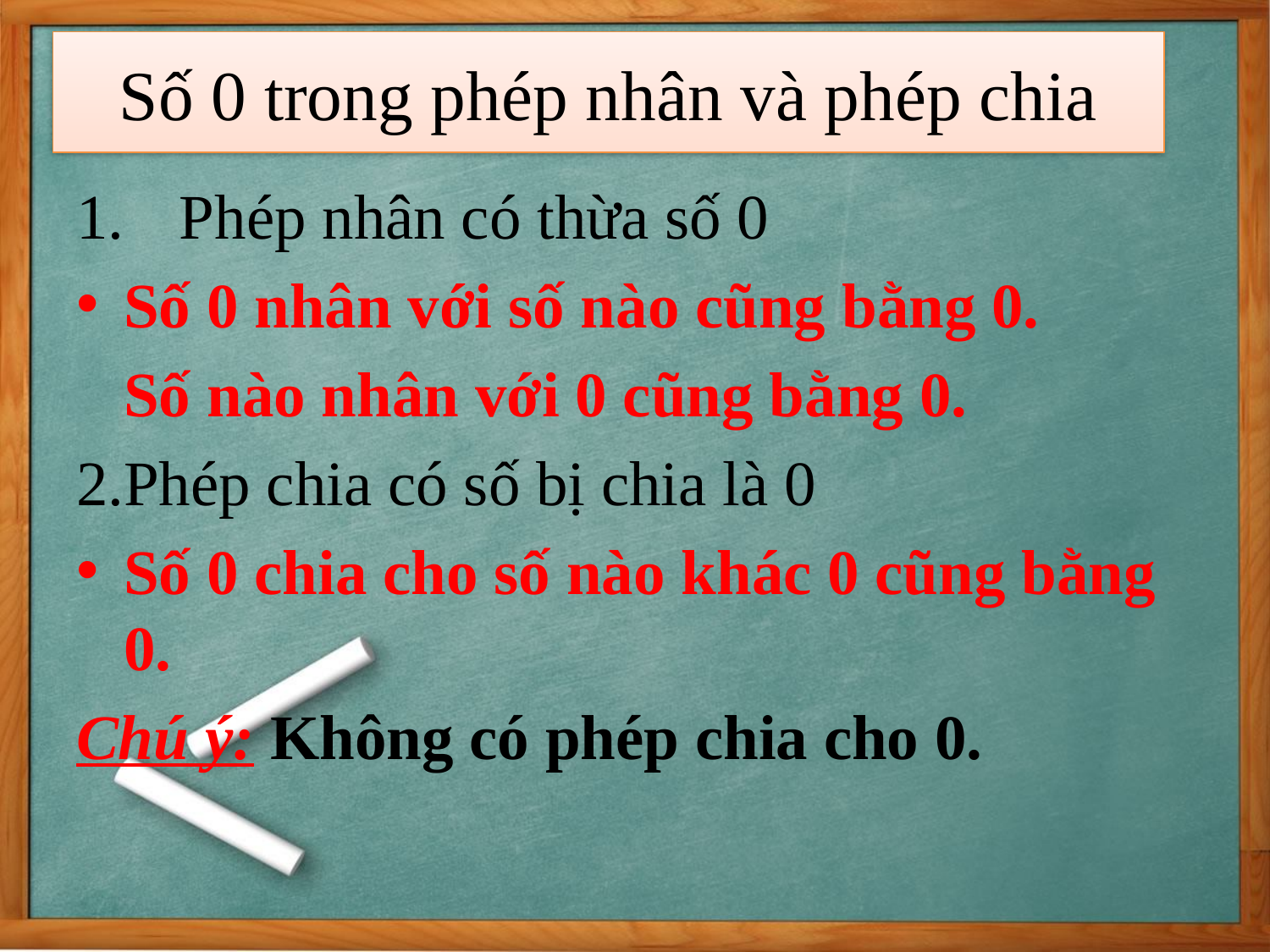

# Số 0 trong phép nhân và phép chia
Phép nhân có thừa số 0
Số 0 nhân với số nào cũng bằng 0.
   Số nào nhân với 0 cũng bằng 0.
2.Phép chia có số bị chia là 0
Số 0 chia cho số nào khác 0 cũng bằng 0.
Chú ý: Không có phép chia cho 0.